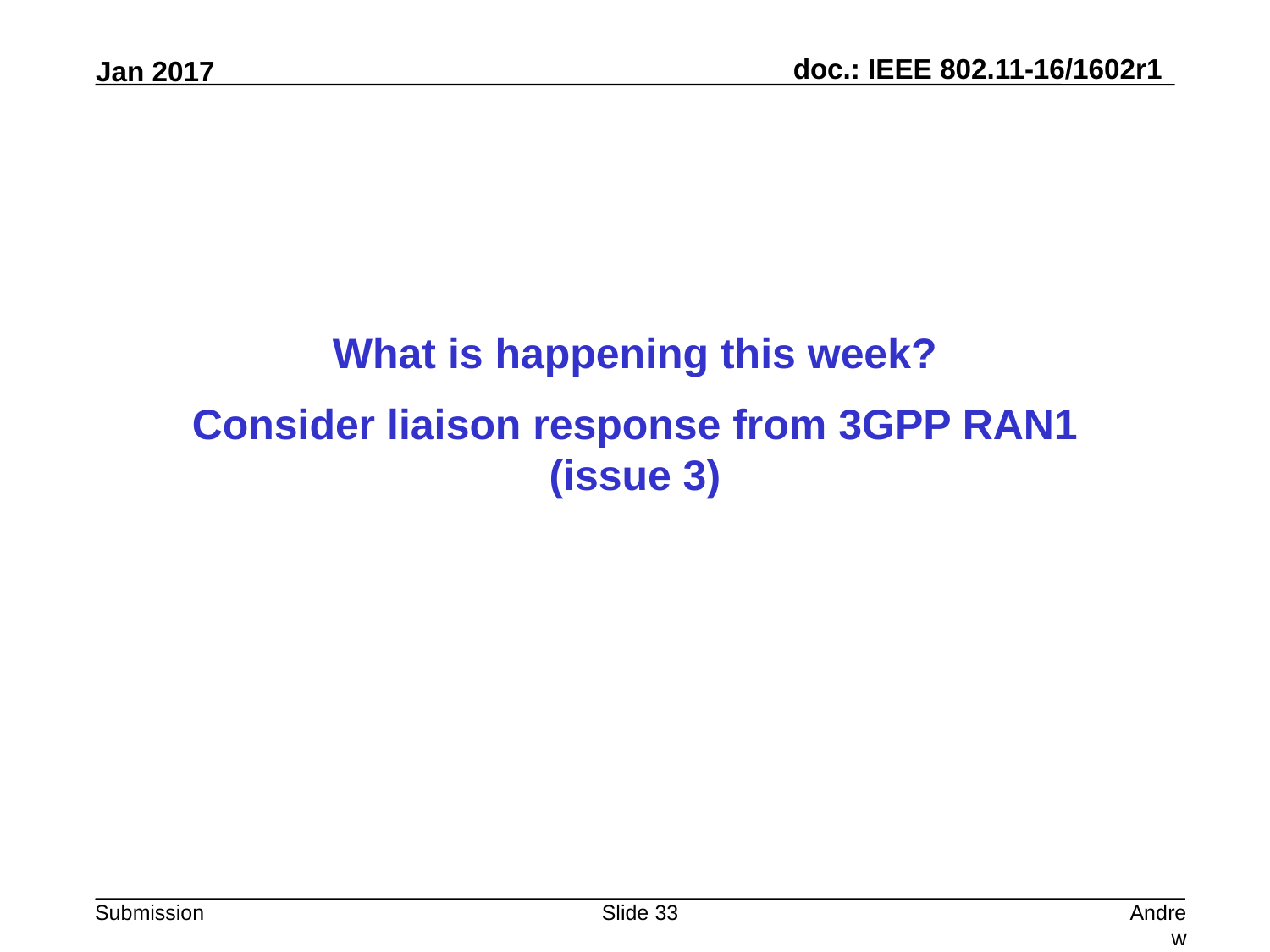

What is happening this week?
Consider liaison response from 3GPP RAN1
(issue 3)
Slide 33
Andrew Myles, Cisco